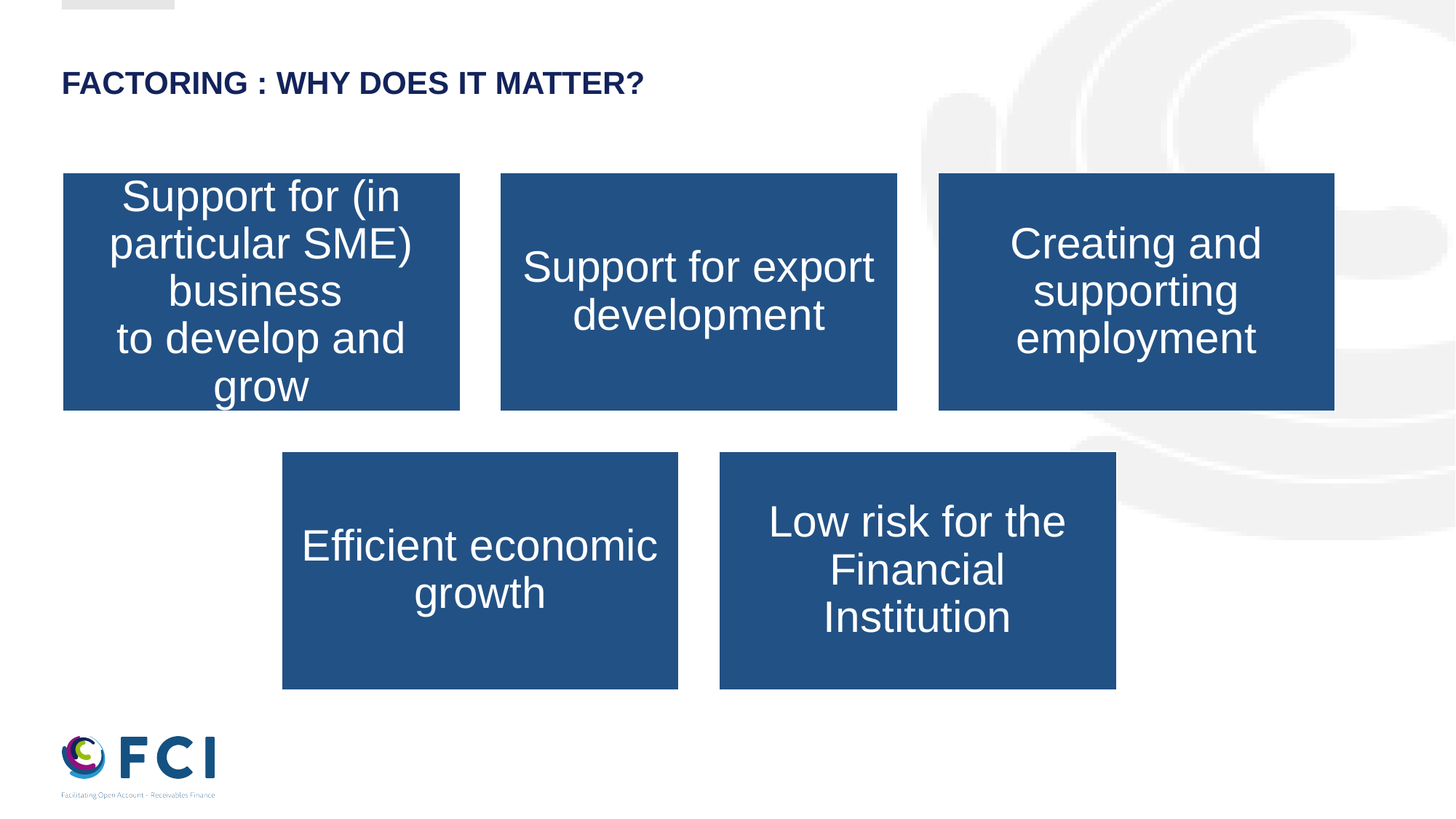

# Factoring : why does it matter?
Support for (in particular SME) business
to develop and grow
Support for export development
Creating and supporting employment
Efficient economic growth
Low risk for the Financial Institution